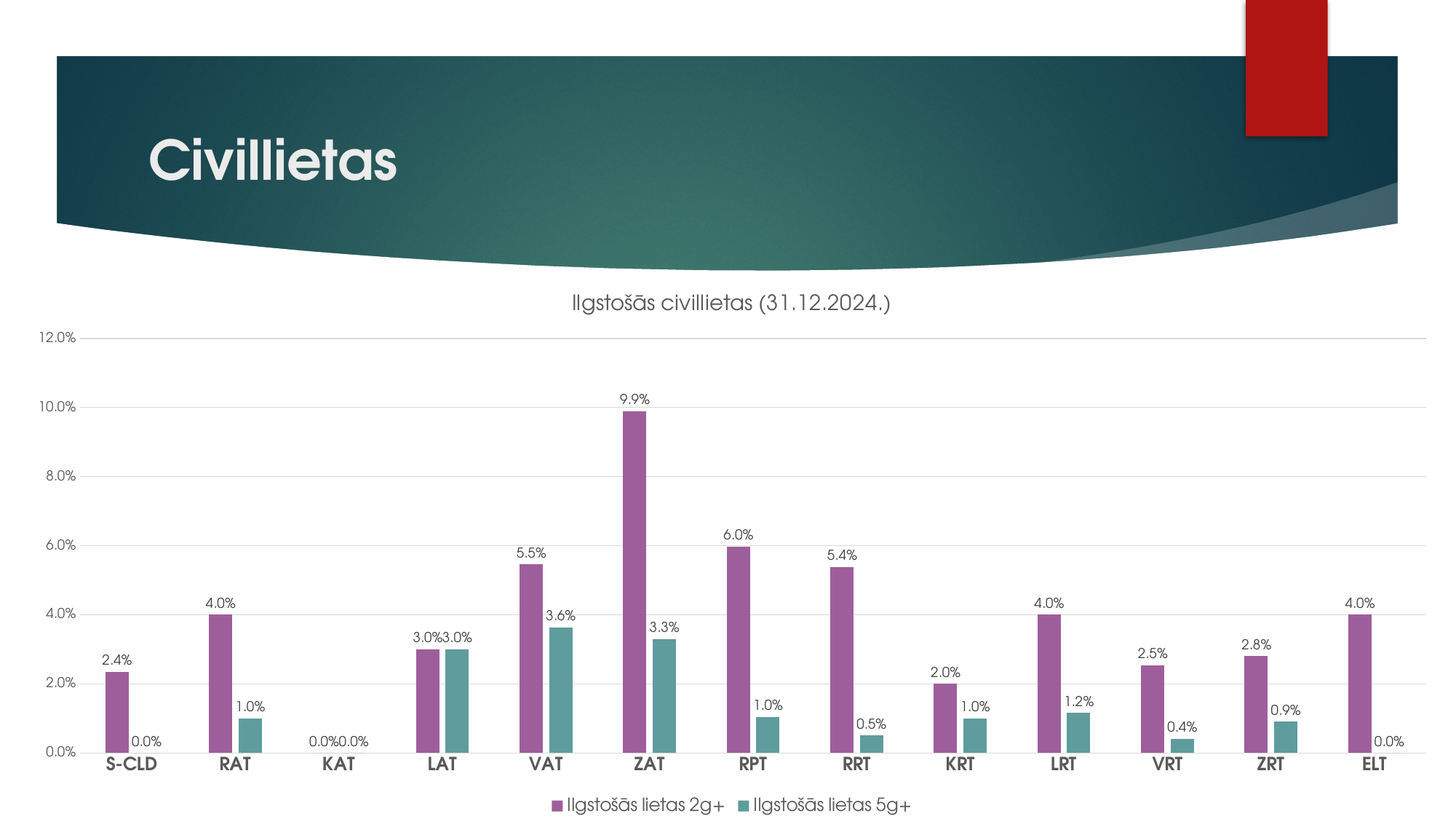

# Civillietas

### Chart: Ilgstošās civillietas (31.12.2024.)

| Category | Ilgstošās lietas 2g+ | Ilgstošās lietas 5g+ |
|---|---|---|
| S-CLD | 0.023529411764705882 | 0.0 |
| RAT | 0.04 | 0.01 |
| KAT | 0.0 | 0.0 |
| LAT | 0.03 | 0.03 |
| VAT | 0.05454545454545454 | 0.03636363636363636 |
| ZAT | 0.0989010989010989 | 0.03296703296703297 |
| RPT | 0.05975609756097561 | 0.010487804878048781 |
| RRT | 0.05384938998737905 | 0.005048380311316786 |
| KRT | 0.02 | 0.01 |
| LRT | 0.04 | 0.0116 |
| VRT | 0.025412087912087912 | 0.004120879120879121 |
| ZRT | 0.028052805280528052 | 0.009075907590759076 |
| ELT | 0.04 | 0.0 |